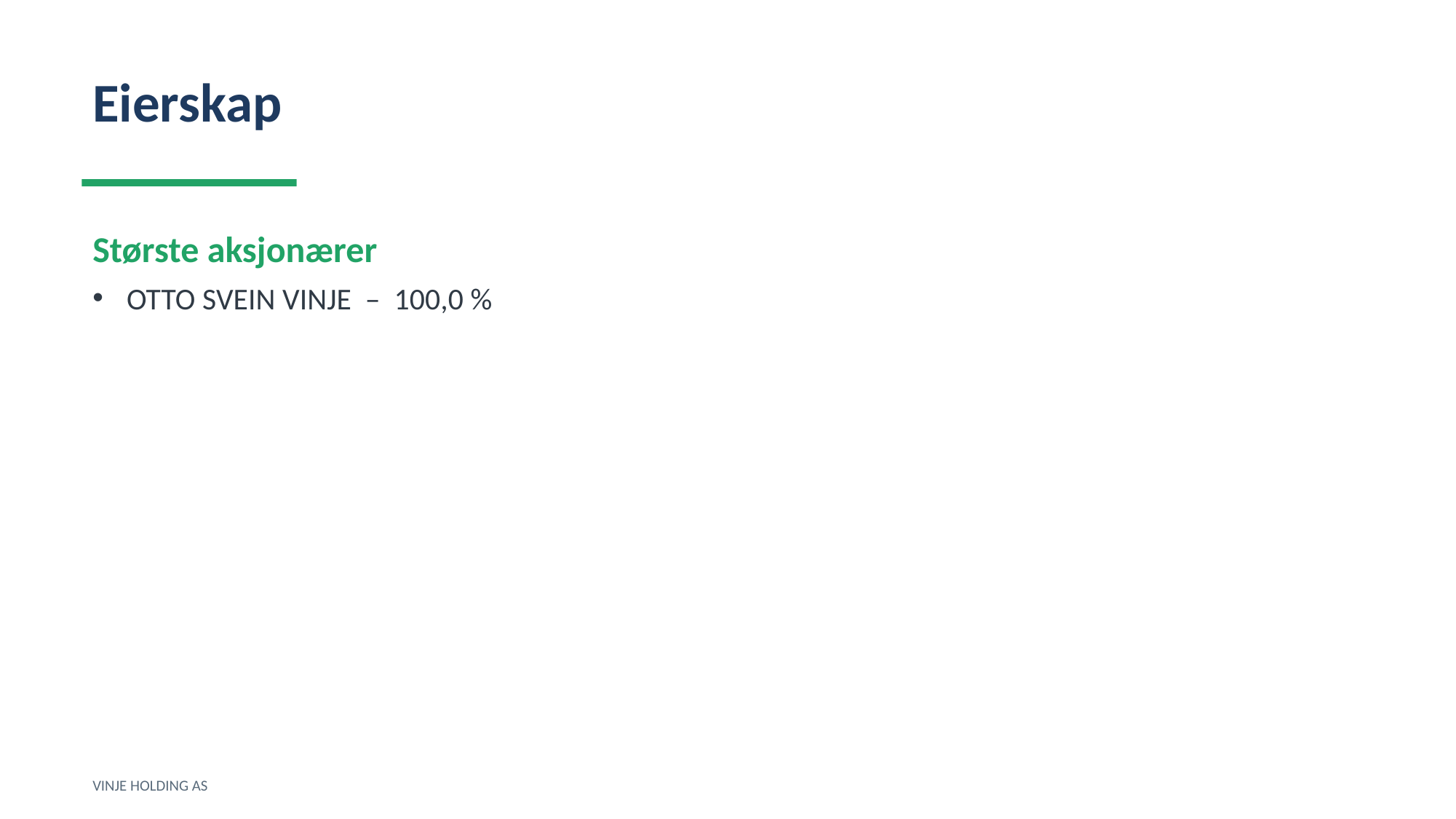

Eierskap

Største aksjonærer
OTTO SVEIN VINJE  –  100,0 %
VINJE HOLDING AS